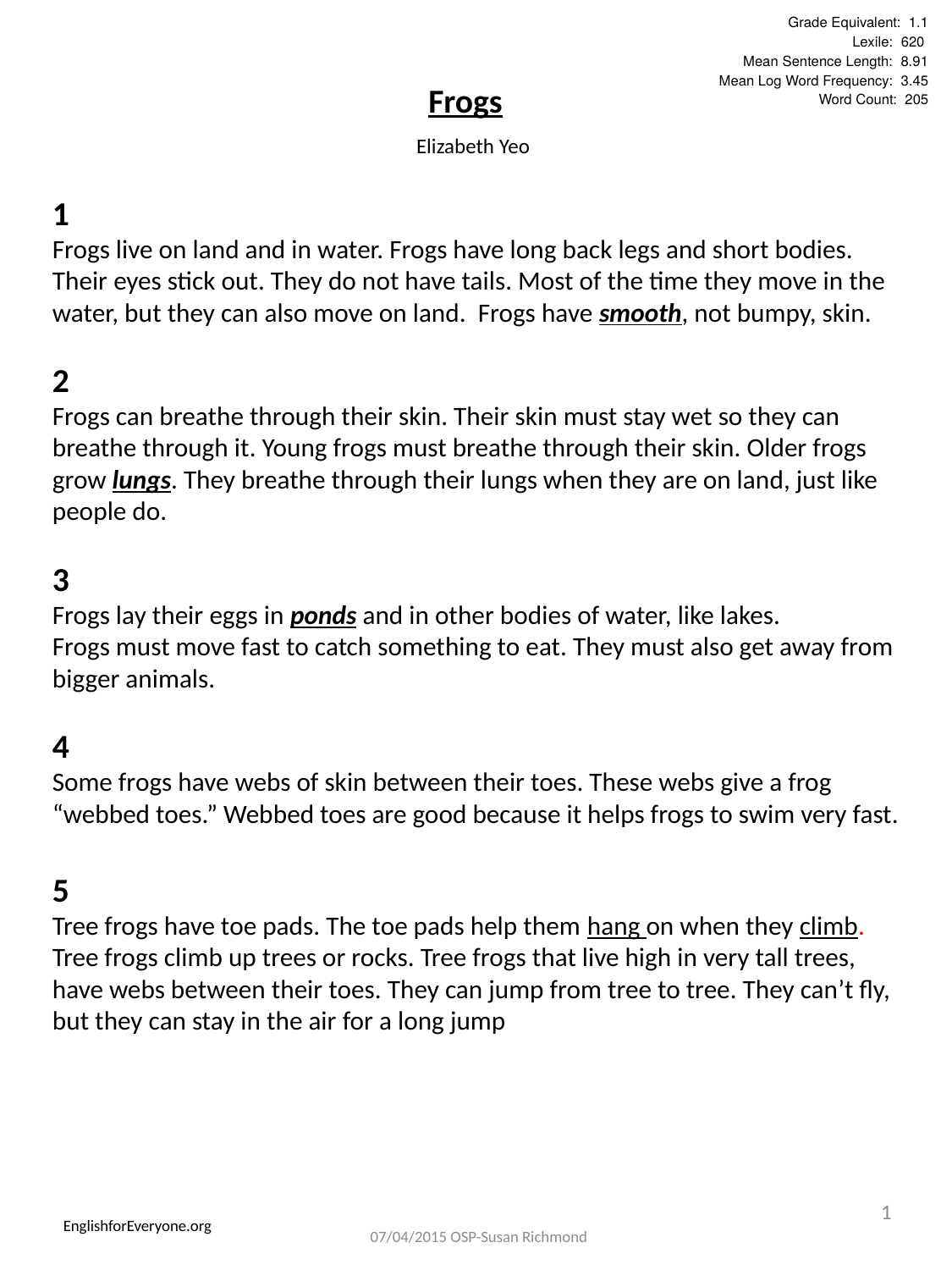

Grade Equivalent:  1.1
Lexile:  620
Mean Sentence Length:  8.91
Mean Log Word Frequency:  3.45
Word Count:  205
Frogs
Elizabeth Yeo

1
Frogs live on land and in water. Frogs have long back legs and short bodies. Their eyes stick out. They do not have tails. Most of the time they move in the water, but they can also move on land.  Frogs have smooth, not bumpy, skin.

2
Frogs can breathe through their skin. Their skin must stay wet so they can breathe through it. Young frogs must breathe through their skin. Older frogs grow lungs. They breathe through their lungs when they are on land, just like people do.

3
Frogs lay their eggs in ponds and in other bodies of water, like lakes.
Frogs must move fast to catch something to eat. They must also get away from bigger animals.

4
Some frogs have webs of skin between their toes. These webs give a frog “webbed toes.” Webbed toes are good because it helps frogs to swim very fast.

5
Tree frogs have toe pads. The toe pads help them hang on when they climb. Tree frogs climb up trees or rocks. Tree frogs that live high in very tall trees, have webs between their toes. They can jump from tree to tree. They can’t fly, but they can stay in the air for a long jump
17
EnglishforEveryone.org